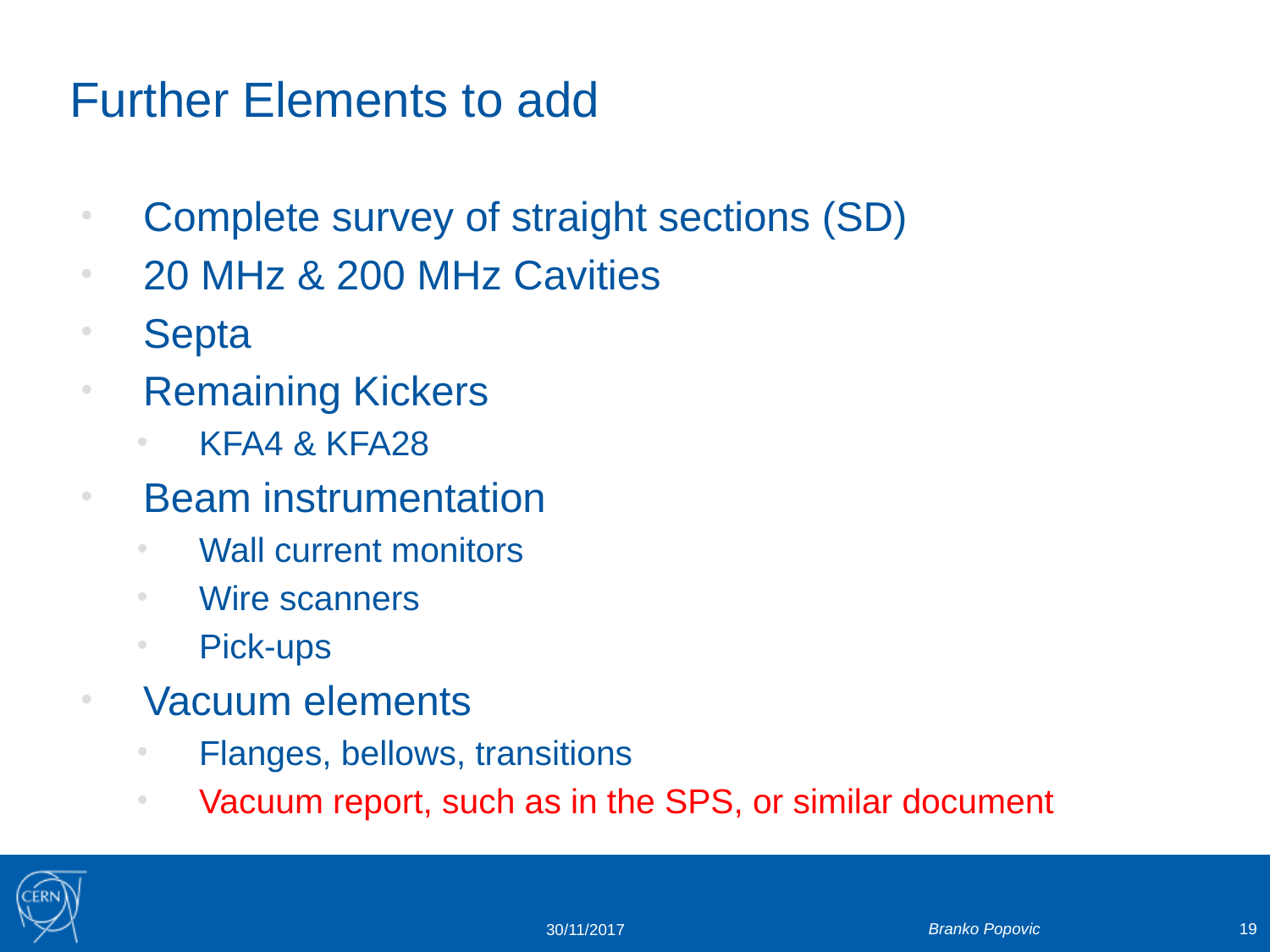

# Further Elements to add
Complete survey of straight sections (SD)
20 MHz & 200 MHz Cavities
Septa
Remaining Kickers
KFA4 & KFA28
Beam instrumentation
Wall current monitors
Wire scanners
Pick-ups
Vacuum elements
Flanges, bellows, transitions
Vacuum report, such as in the SPS, or similar document
Branko Popovic
19
30/11/2017